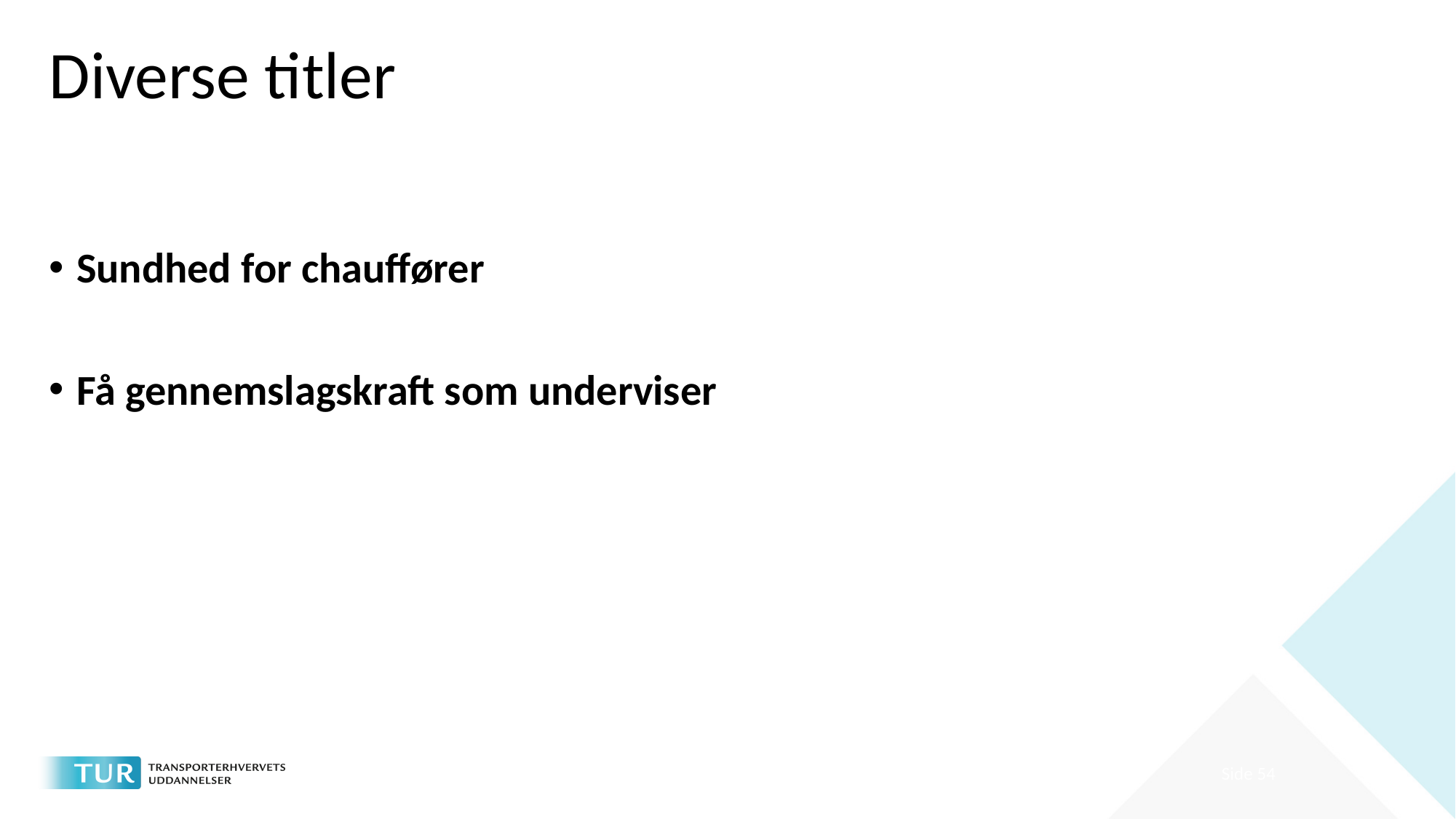

# Diverse titler

Sundhed for chauffører

Få gennemslagskraft som underviser